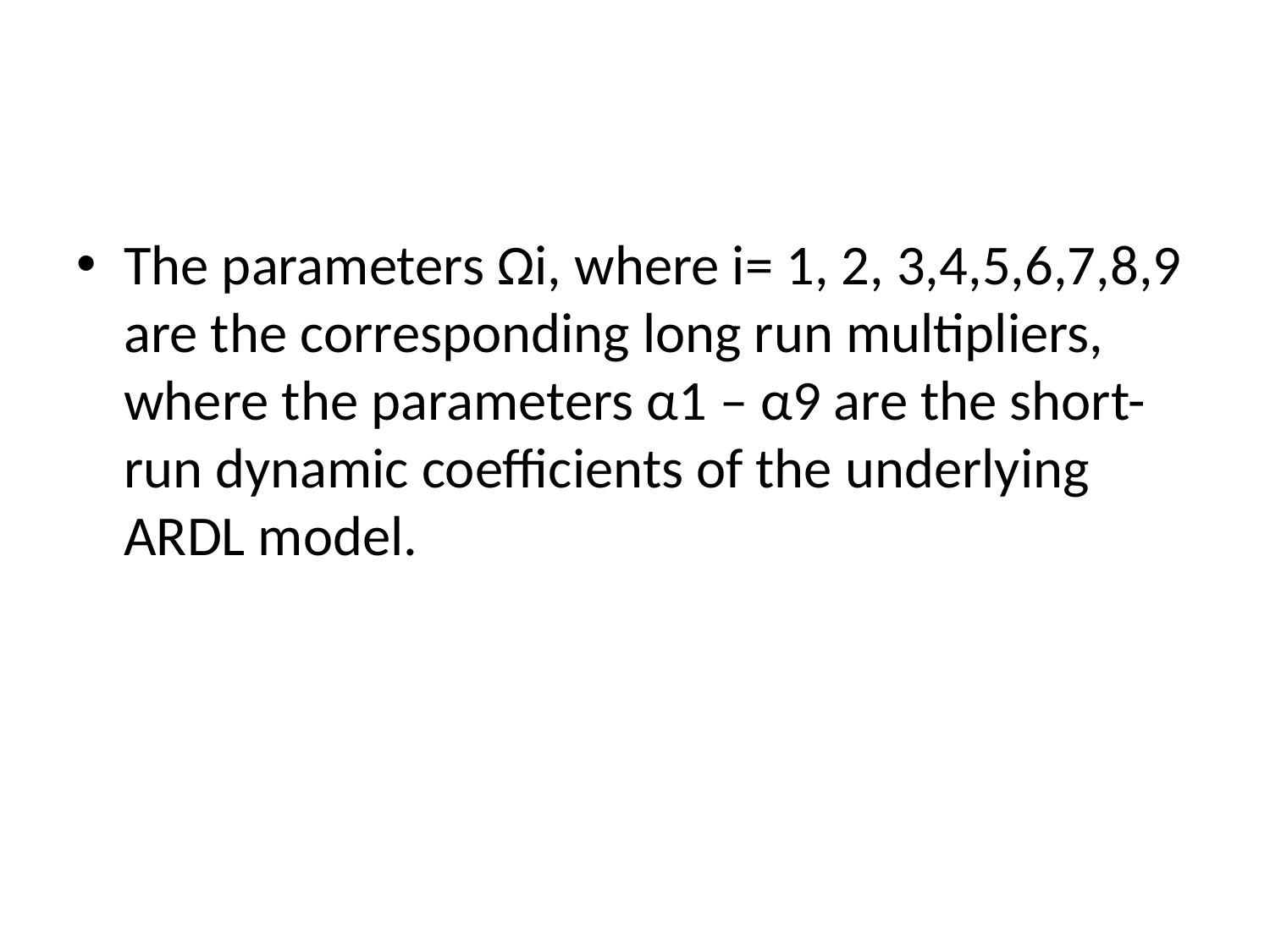

#
The parameters Ωi, where i= 1, 2, 3,4,5,6,7,8,9 are the corresponding long run multipliers, where the parameters α1 – α9 are the short-run dynamic coefficients of the underlying ARDL model.